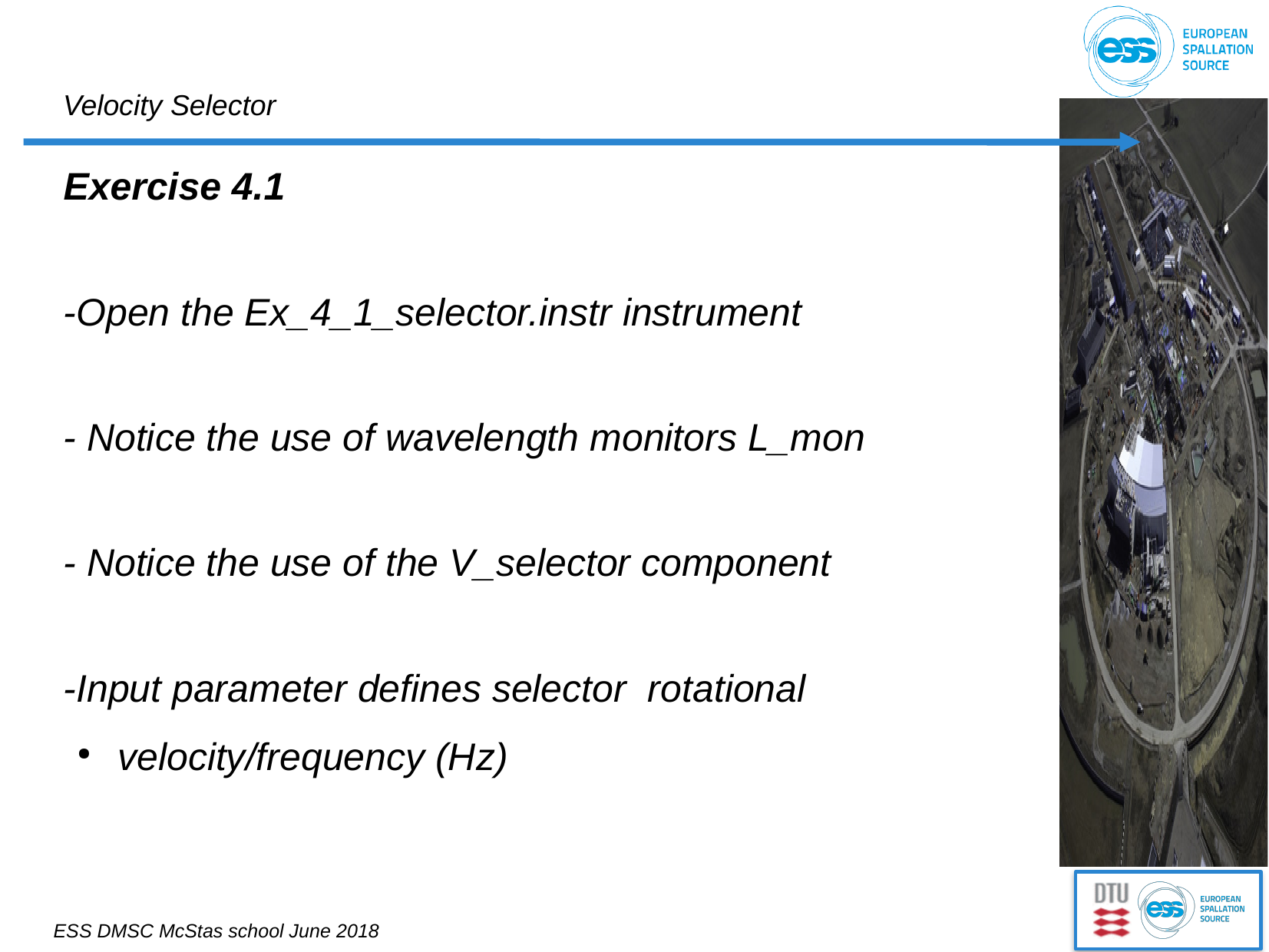

Velocity Selector
Exercise 4.1

-Open the Ex_4_1_selector.instr instrument

- Notice the use of wavelength monitors L_mon

- Notice the use of the V_selector component

-Input parameter defines selector  rotational
velocity/frequency (Hz)
10